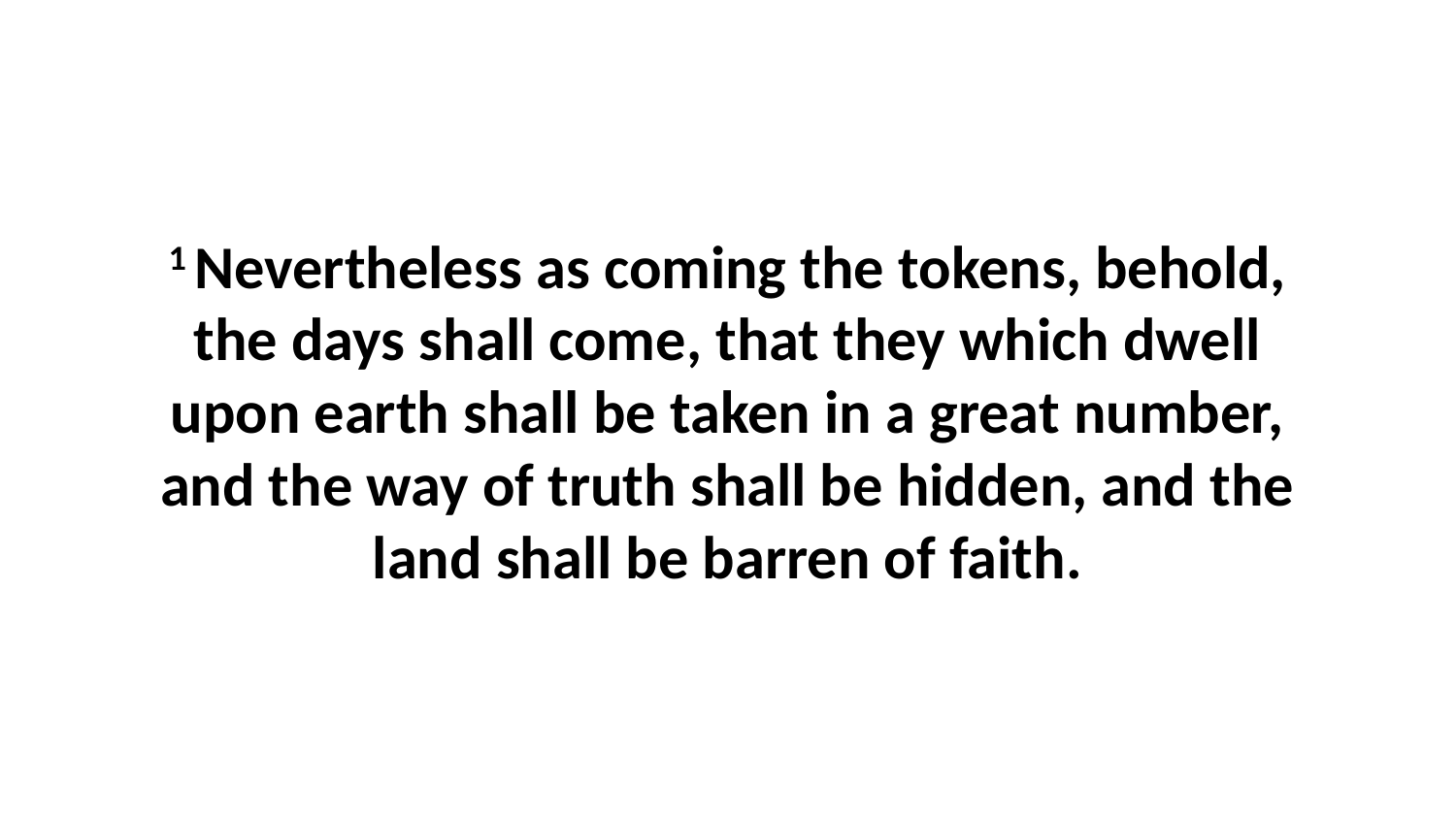

1 Nevertheless as coming the tokens, behold, the days shall come, that they which dwell upon earth shall be taken in a great number, and the way of truth shall be hidden, and the land shall be barren of faith.